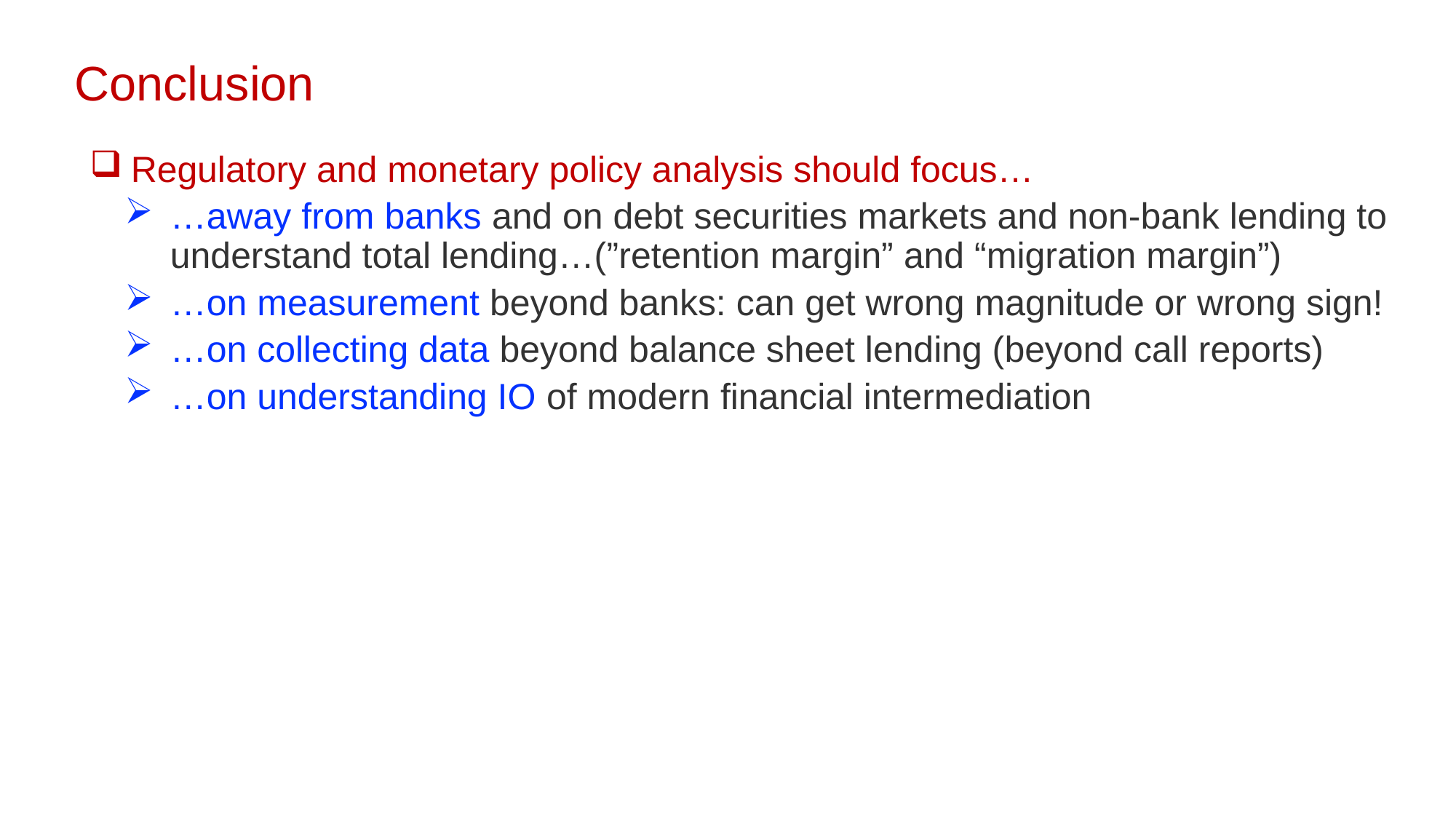

Conclusion
Regulatory and monetary policy analysis should focus…
…away from banks and on debt securities markets and non-bank lending to understand total lending…(”retention margin” and “migration margin”)
…on measurement beyond banks: can get wrong magnitude or wrong sign!
…on collecting data beyond balance sheet lending (beyond call reports)
…on understanding IO of modern financial intermediation